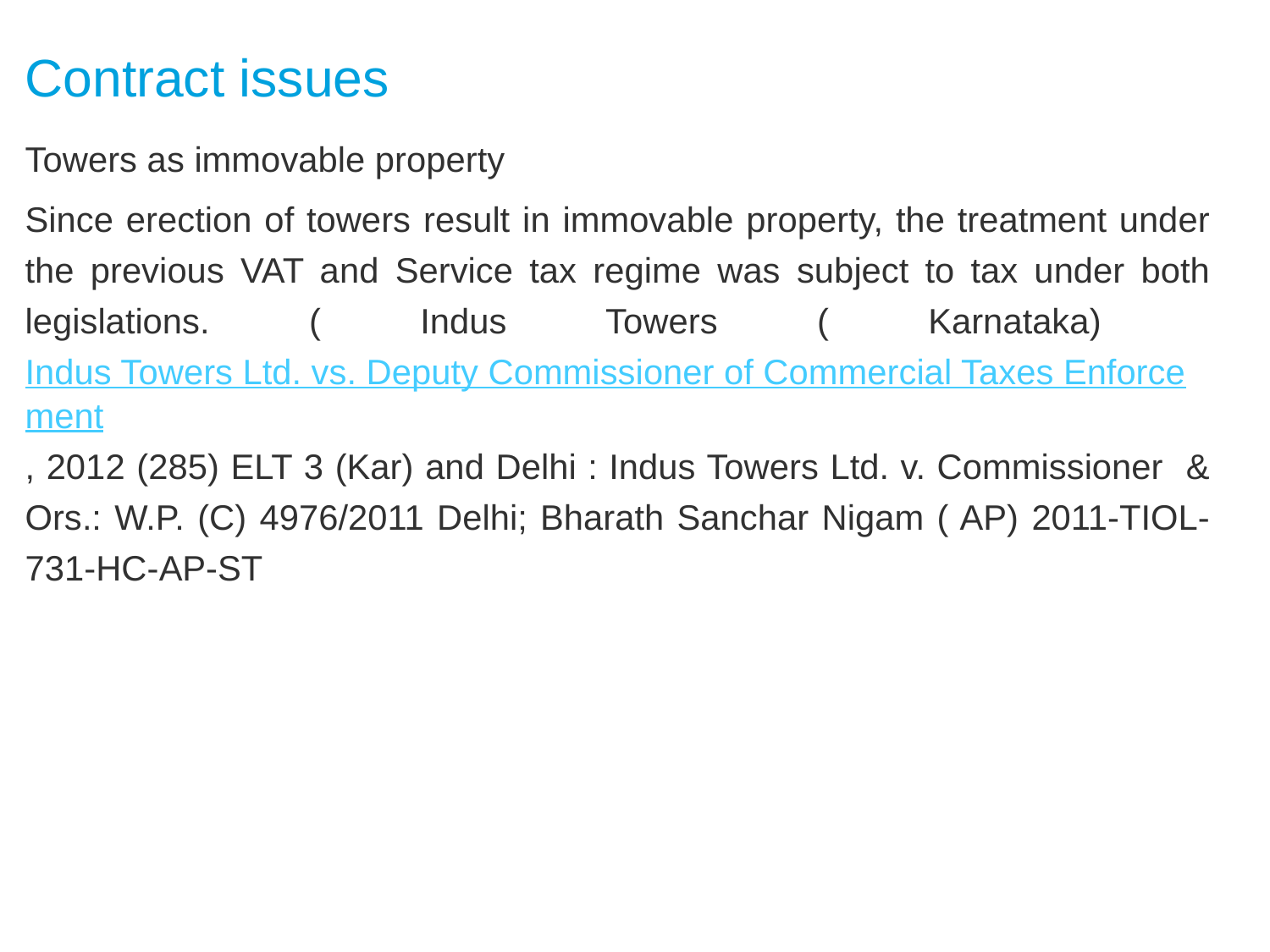

# Contract issues
Towers as immovable property
	Since erection of towers result in immovable property, the treatment under the previous VAT and Service tax regime was subject to tax under both legislations. ( Indus Towers ( Karnataka)  Indus Towers Ltd. vs. Deputy Commissioner of Commercial Taxes Enforcement, 2012 (285) ELT 3 (Kar) and Delhi : Indus Towers Ltd. v. Commissioner  & Ors.: W.P. (C) 4976/2011 Delhi; Bharath Sanchar Nigam ( AP) 2011-TIOL-731-HC-AP-ST